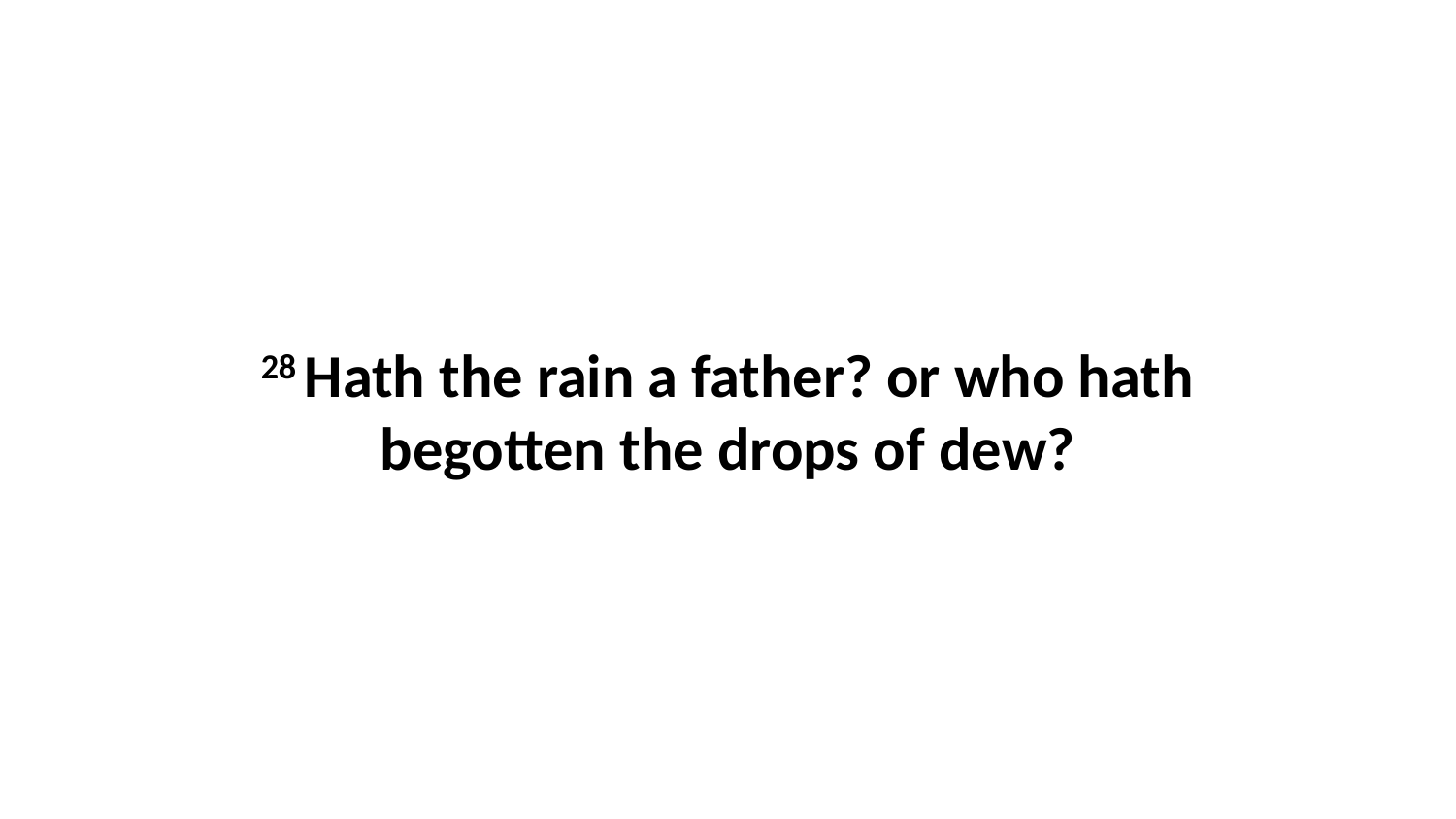

28 Hath the rain a father? or who hath begotten the drops of dew?